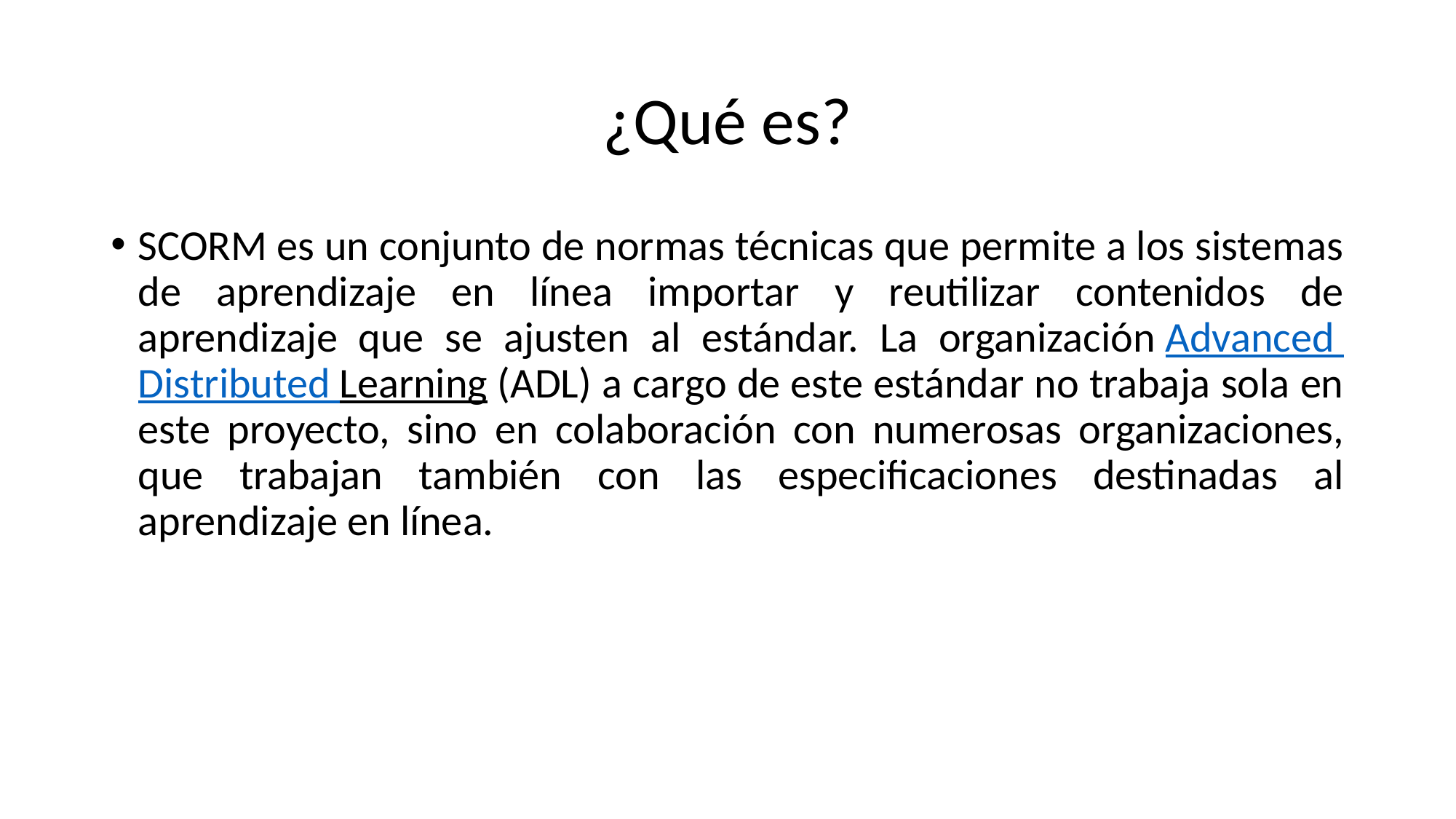

# ¿Qué es?
SCORM es un conjunto de normas técnicas que permite a los sistemas de aprendizaje en línea importar y reutilizar contenidos de aprendizaje que se ajusten al estándar. La organización Advanced Distributed Learning (ADL) a cargo de este estándar no trabaja sola en este proyecto, sino en colaboración con numerosas organizaciones, que trabajan también con las especificaciones destinadas al aprendizaje en línea.